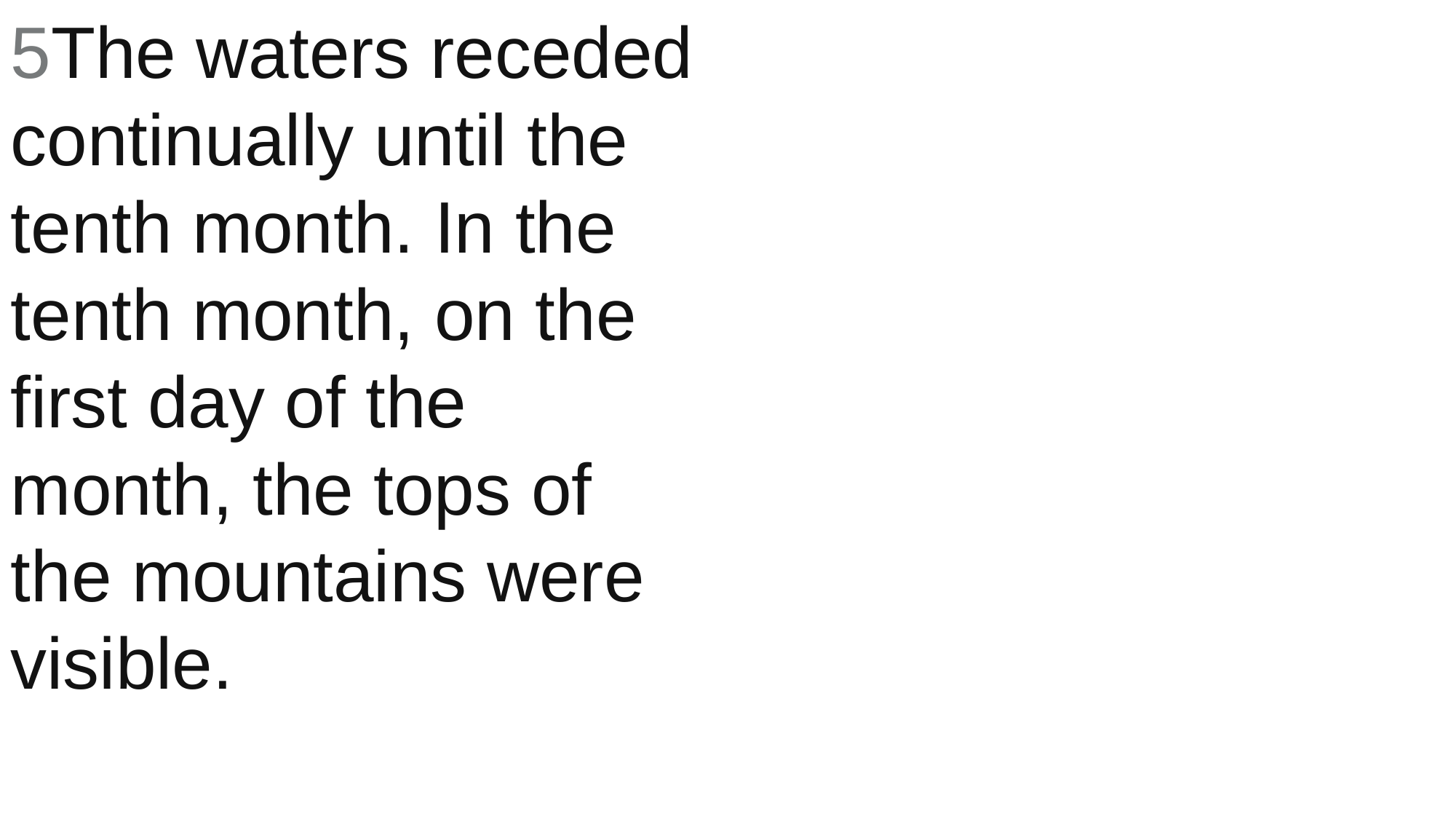

5The waters receded continually until the tenth month. In the tenth month, on the first day of the month, the tops of the mountains were visible.